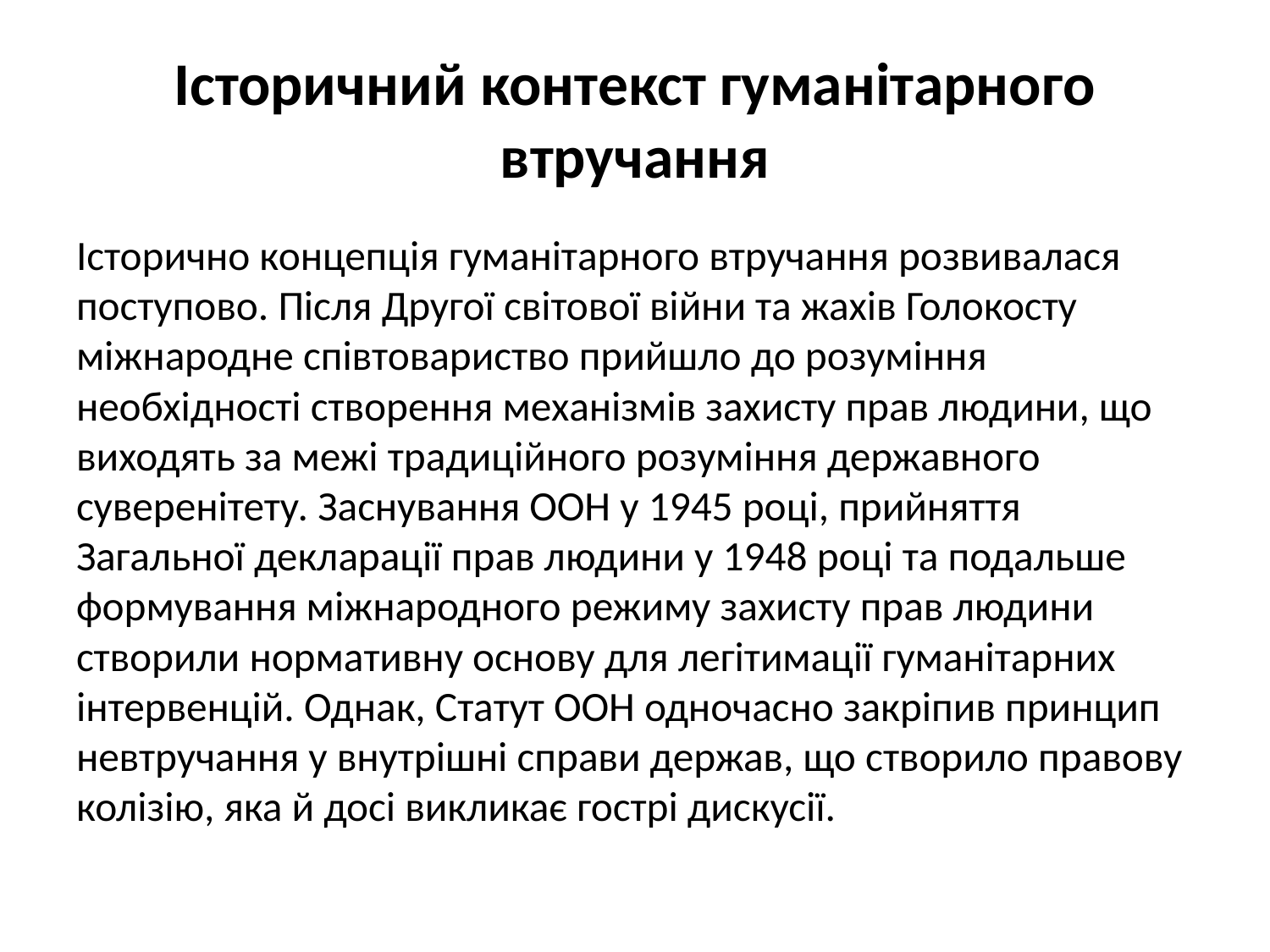

# Історичний контекст гуманітарного втручання
Історично концепція гуманітарного втручання розвивалася поступово. Після Другої світової війни та жахів Голокосту міжнародне співтовариство прийшло до розуміння необхідності створення механізмів захисту прав людини, що виходять за межі традиційного розуміння державного суверенітету. Заснування ООН у 1945 році, прийняття Загальної декларації прав людини у 1948 році та подальше формування міжнародного режиму захисту прав людини створили нормативну основу для легітимації гуманітарних інтервенцій. Однак, Статут ООН одночасно закріпив принцип невтручання у внутрішні справи держав, що створило правову колізію, яка й досі викликає гострі дискусії.